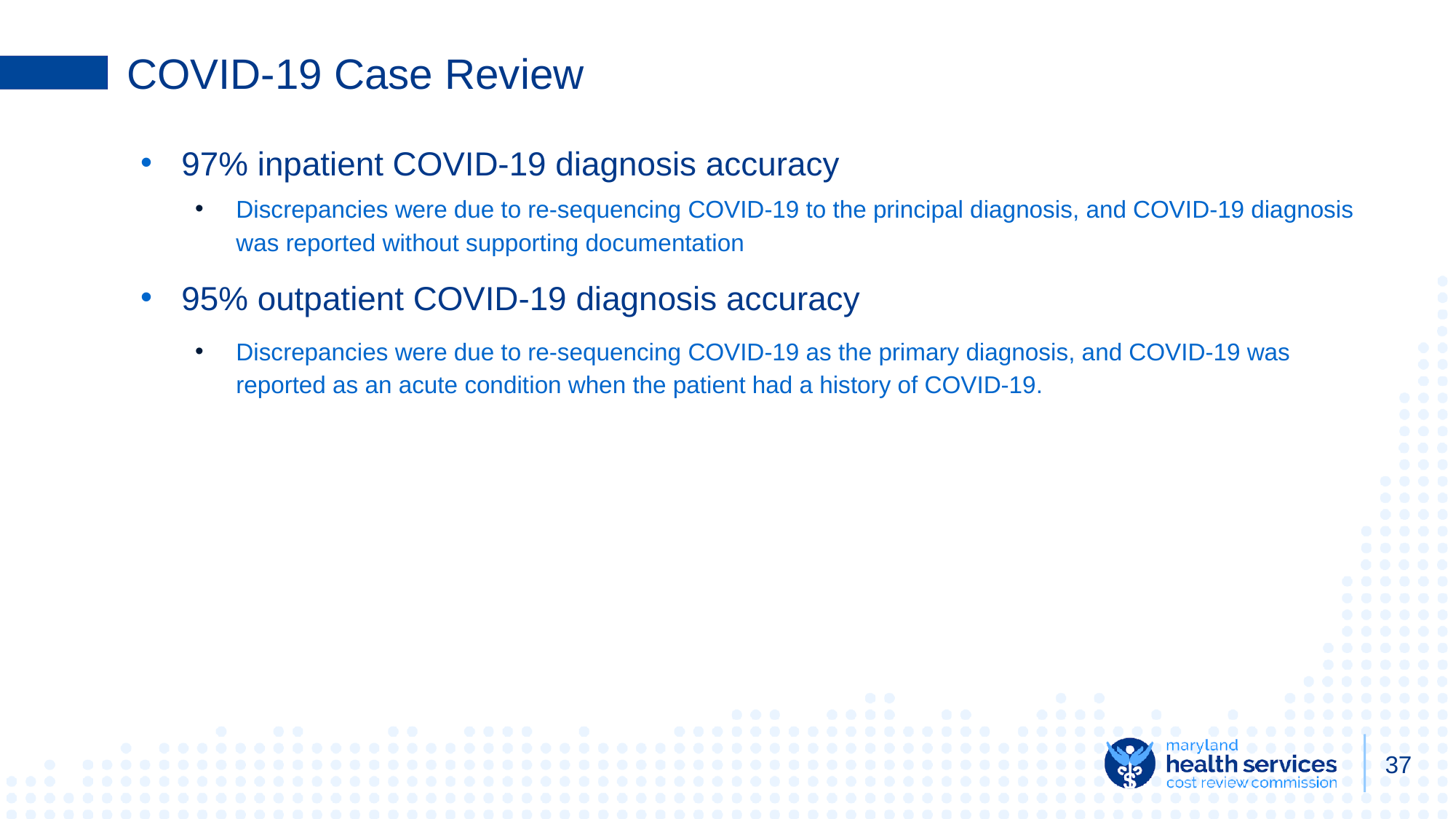

# COVID-19 Case Review
97% inpatient COVID-19 diagnosis accuracy
Discrepancies were due to re-sequencing COVID-19 to the principal diagnosis, and COVID-19 diagnosis was reported without supporting documentation
95% outpatient COVID-19 diagnosis accuracy
Discrepancies were due to re-sequencing COVID-19 as the primary diagnosis, and COVID-19 was reported as an acute condition when the patient had a history of COVID-19.

37